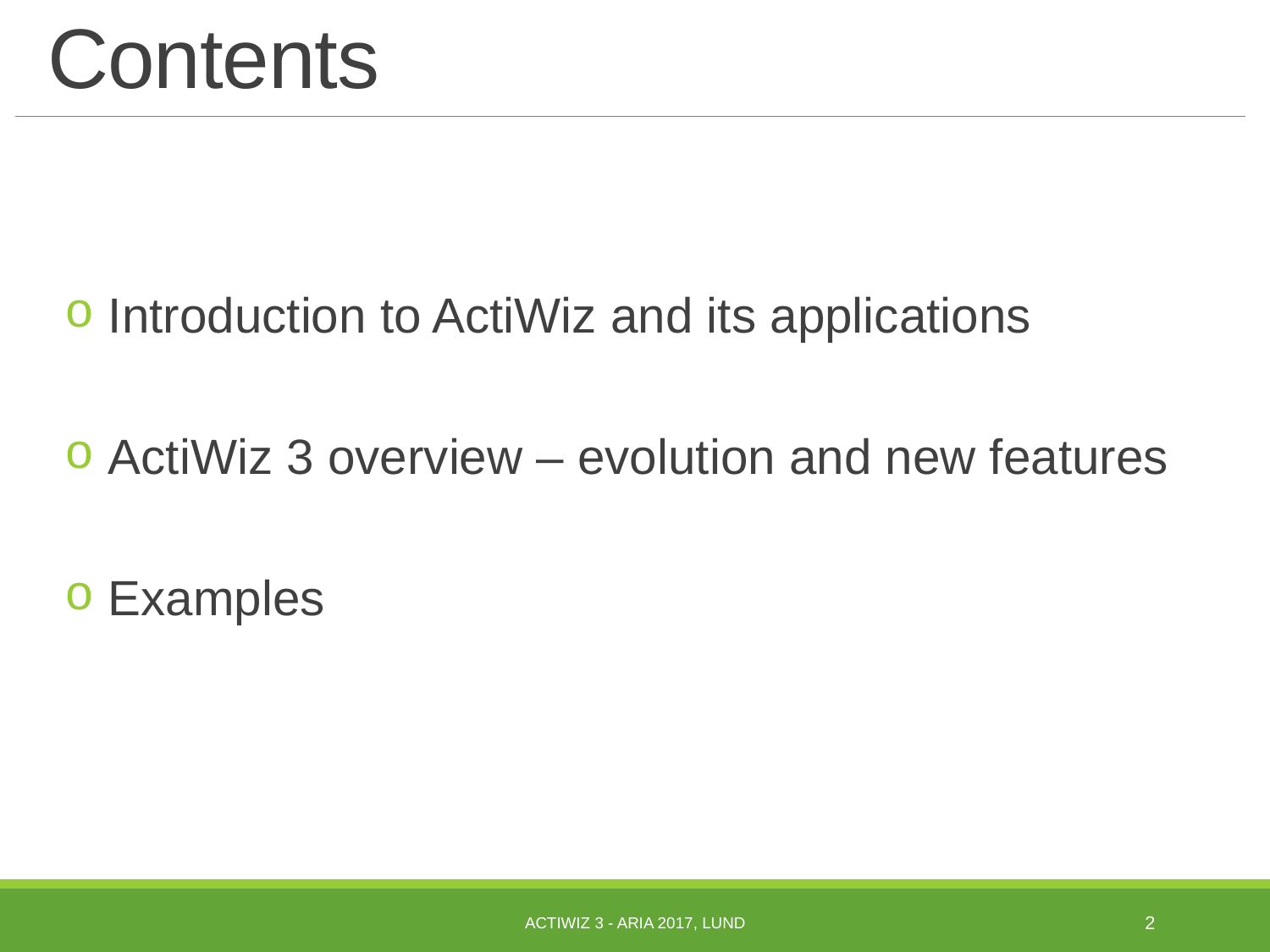

# Contents

 Introduction to ActiWiz and its applications
 ActiWiz 3 overview – evolution and new features
 Examples

ActiWiz 3 - ARIA 2017, Lund
2